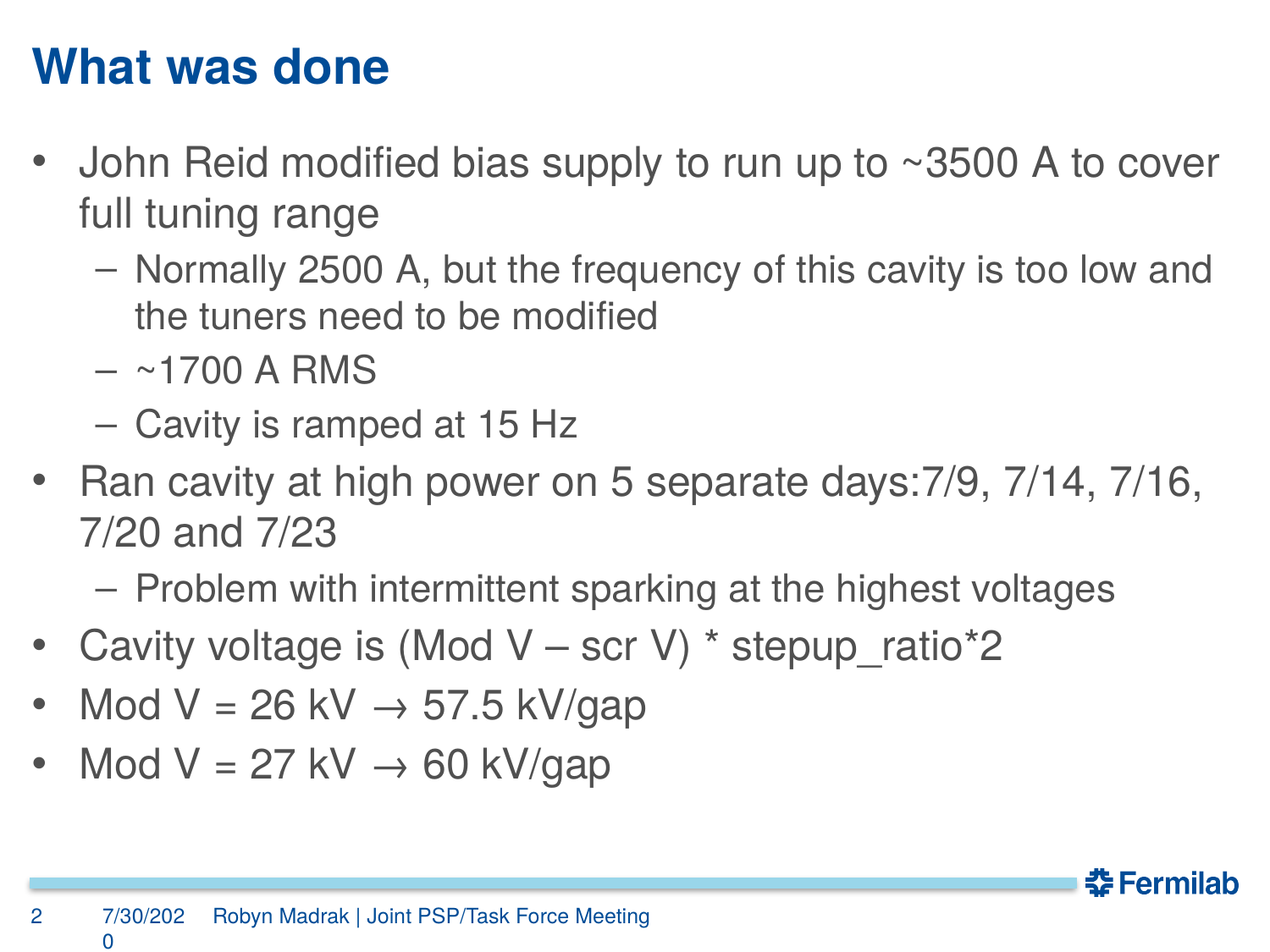

# What was done
John Reid modified bias supply to run up to ~3500 A to cover full tuning range
Normally 2500 A, but the frequency of this cavity is too low and the tuners need to be modified
~1700 A RMS
Cavity is ramped at 15 Hz
Ran cavity at high power on 5 separate days:7/9, 7/14, 7/16, 7/20 and 7/23
Problem with intermittent sparking at the highest voltages
Cavity voltage is (Mod V – scr V) * stepup_ratio*2
Mod V = 26 kV → 57.5 kV/gap
Mod V = 27 kV → 60 kV/gap

2
7/30/2020
Robyn Madrak | Joint PSP/Task Force Meeting